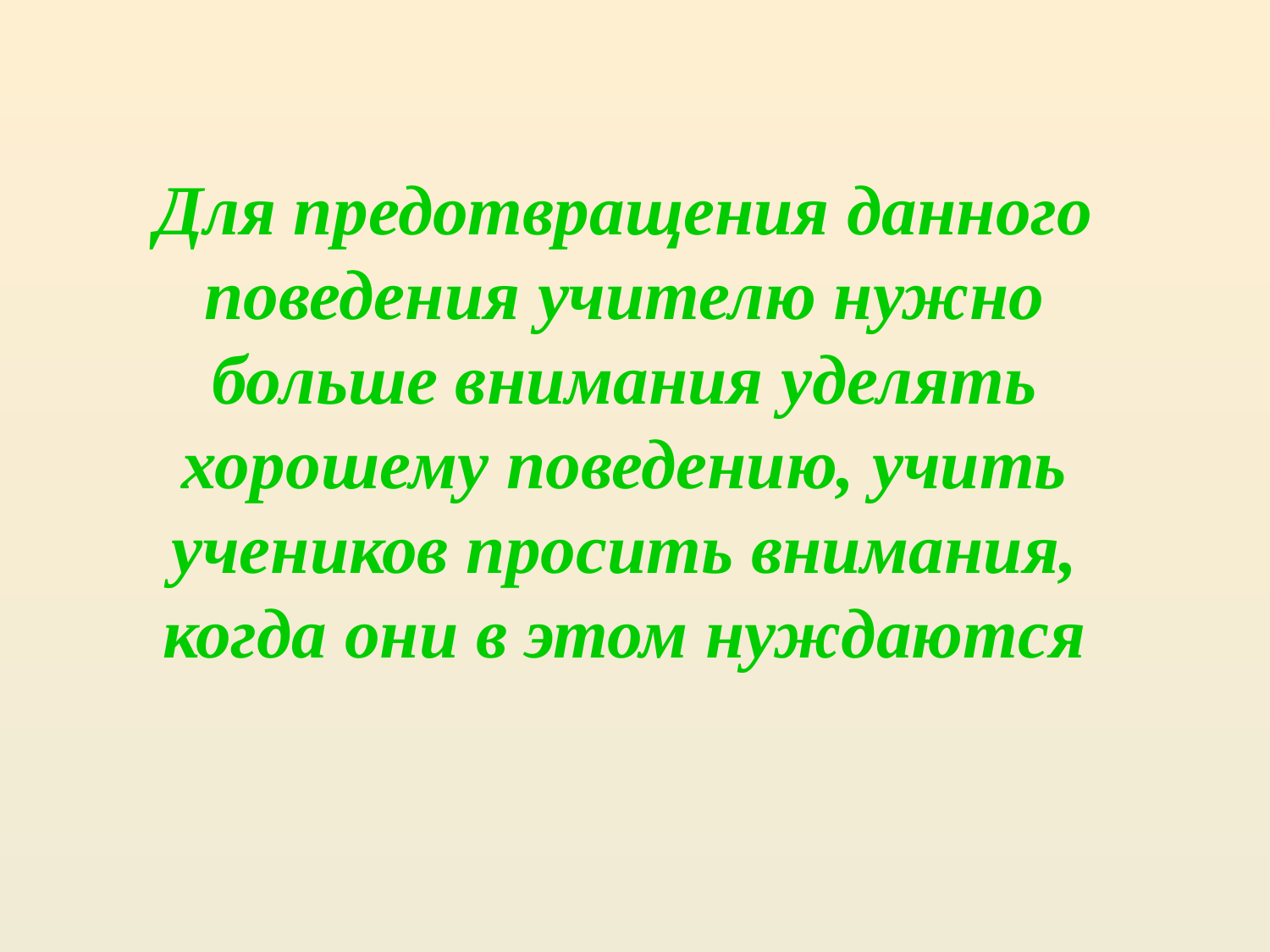

# Для предотвращения данного поведения учителю нужно больше внимания уделять хорошему поведению, учить учеников просить внимания, когда они в этом нуждаются